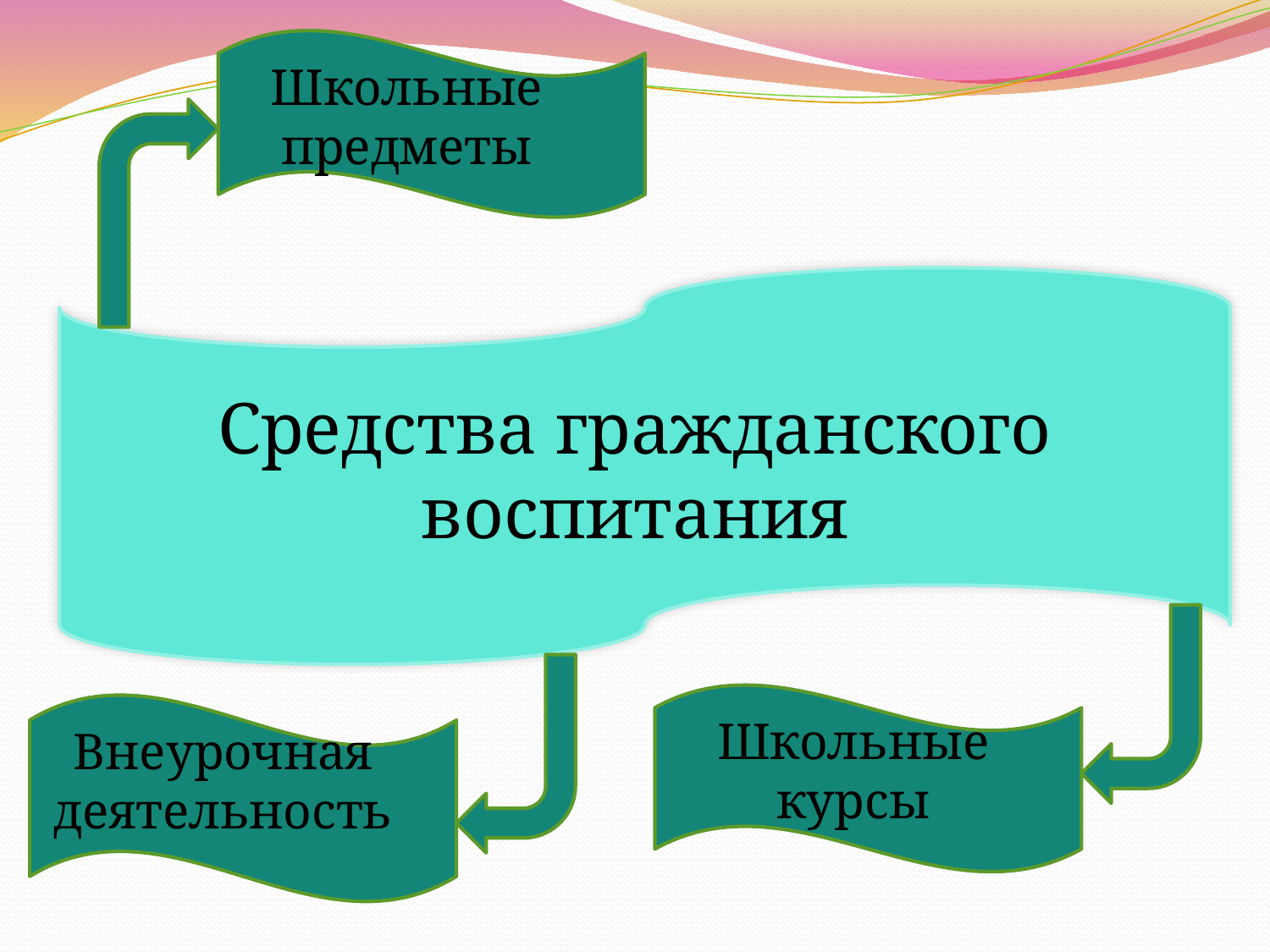

Школьные предметы

Средства гражданского воспитания

Школьные курсы
Внеурочная деятельность